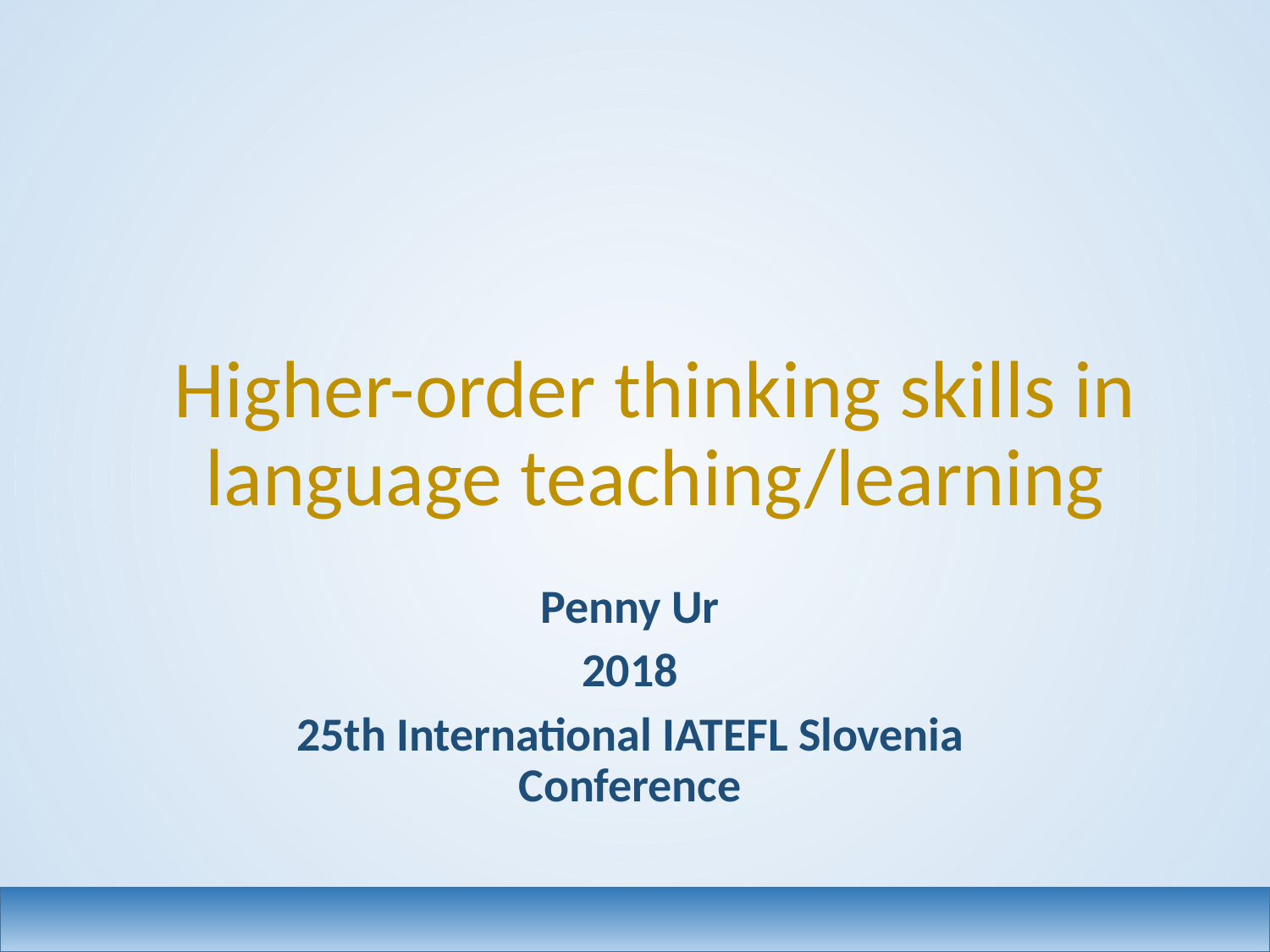

# Higher-order thinking skills in language teaching/learning
Penny Ur
2018
25th International IATEFL Slovenia Conference